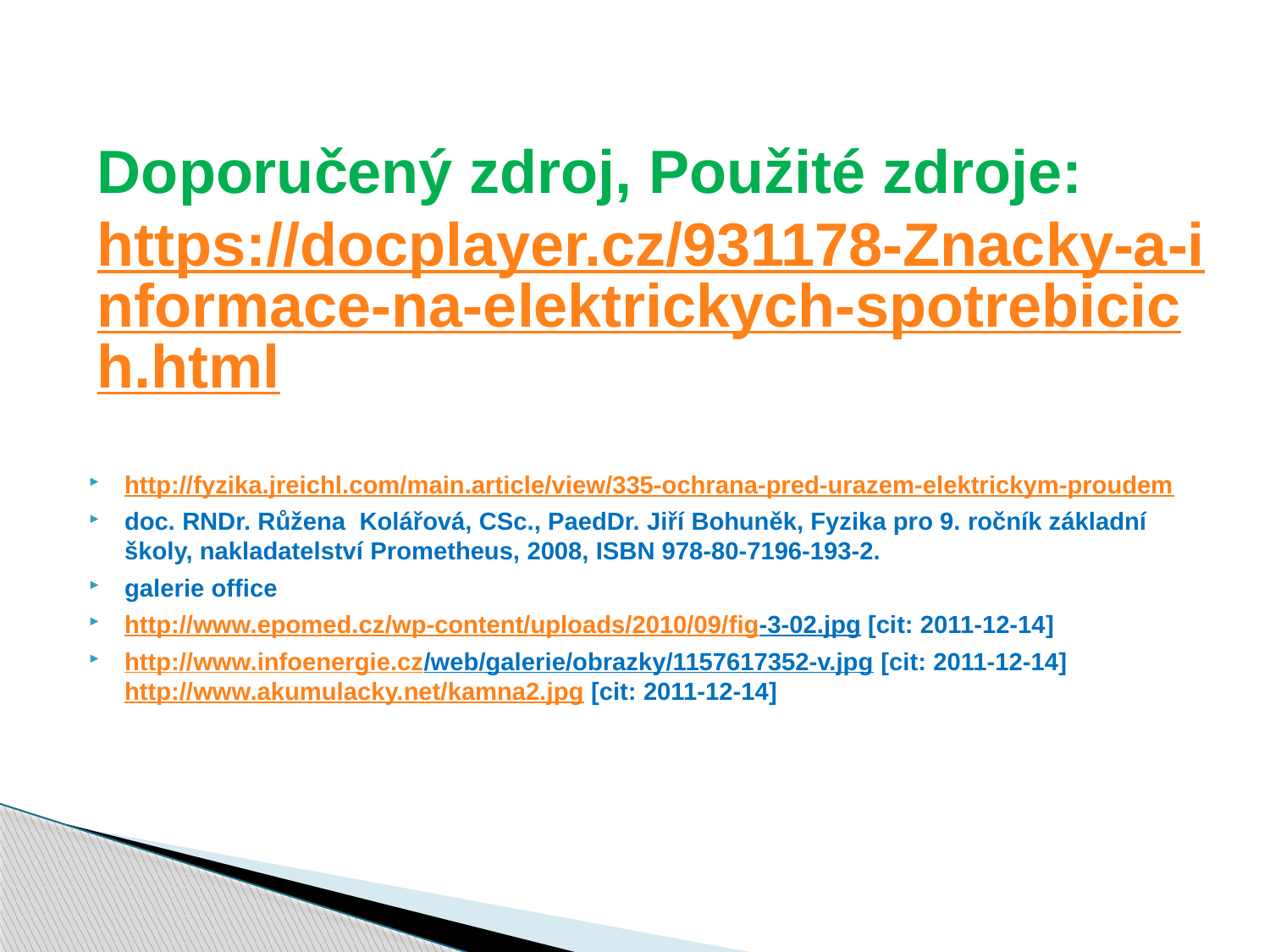

# Doporučený zdroj, Použité zdroje: https://docplayer.cz/931178-Znacky-a-informace-na-elektrickych-spotrebicich.html

http://fyzika.jreichl.com/main.article/view/335-ochrana-pred-urazem-elektrickym-proudem
doc. RNDr. Růžena  Kolářová, CSc., PaedDr. Jiří Bohuněk, Fyzika pro 9. ročník základní školy, nakladatelství Prometheus, 2008, ISBN 978-80-7196-193-2.
galerie office
http://www.epomed.cz/wp-content/uploads/2010/09/fig-3-02.jpg [cit: 2011-12-14]
http://www.infoenergie.cz/web/galerie/obrazky/1157617352-v.jpg [cit: 2011-12-14] http://www.akumulacky.net/kamna2.jpg [cit: 2011-12-14]